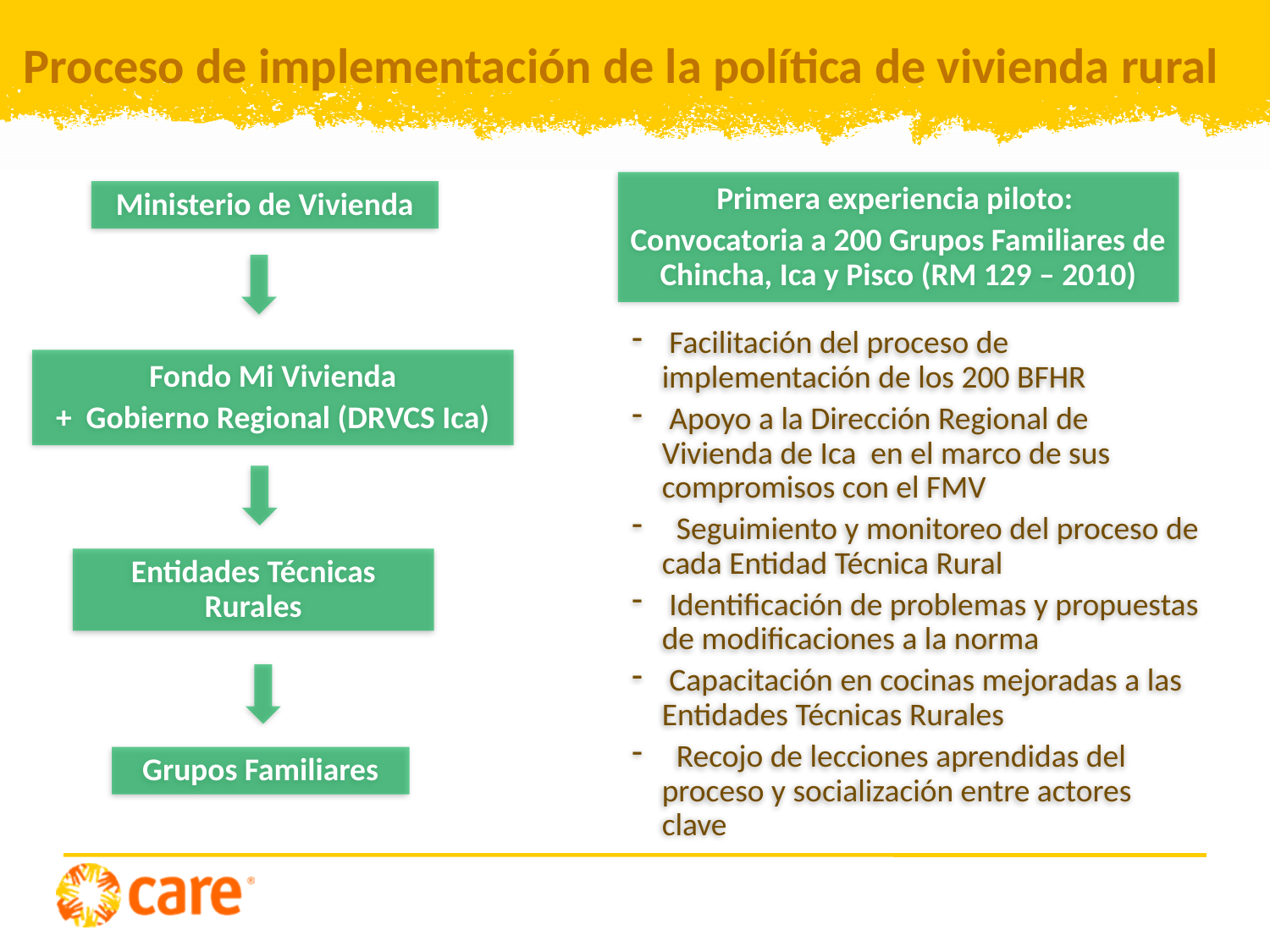

Proceso de implementación de la política de vivienda rural
Primera experiencia piloto:
Convocatoria a 200 Grupos Familiares de Chincha, Ica y Pisco (RM 129 – 2010)
Ministerio de Vivienda

 Facilitación del proceso de implementación de los 200 BFHR
 Apoyo a la Dirección Regional de Vivienda de Ica  en el marco de sus compromisos con el FMV
  Seguimiento y monitoreo del proceso de cada Entidad Técnica Rural
 Identificación de problemas y propuestas de modificaciones a la norma
 Capacitación en cocinas mejoradas a las Entidades Técnicas Rurales
  Recojo de lecciones aprendidas del proceso y socialización entre actores clave
Fondo Mi Vivienda
+  Gobierno Regional (DRVCS Ica)

Entidades Técnicas Rurales

Grupos Familiares